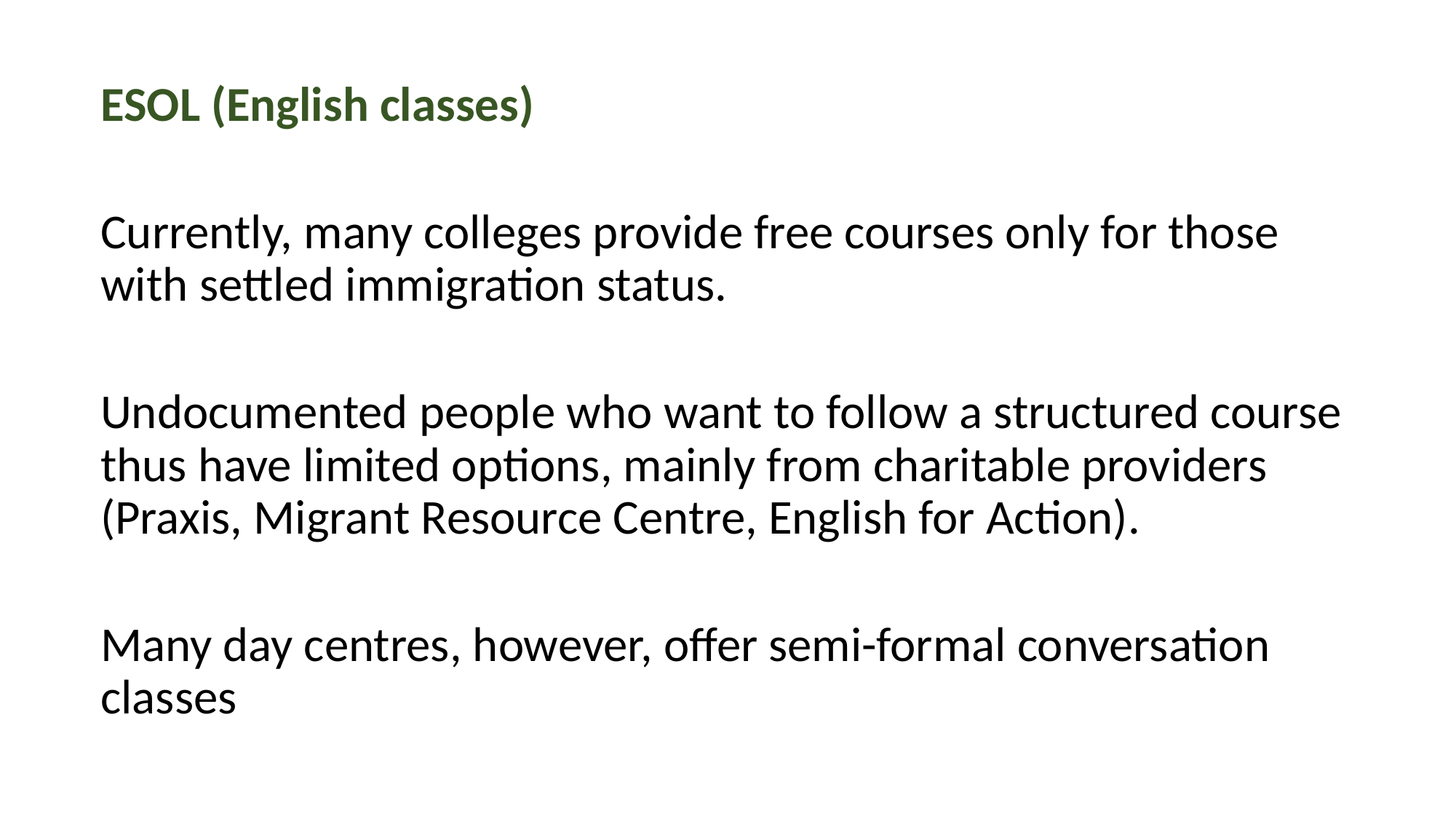

ESOL (English classes)

Currently, many colleges provide free courses only for those with settled immigration status.

Undocumented people who want to follow a structured course thus have limited options, mainly from charitable providers (Praxis, Migrant Resource Centre, English for Action).

Many day centres, however, offer semi-formal conversation classes